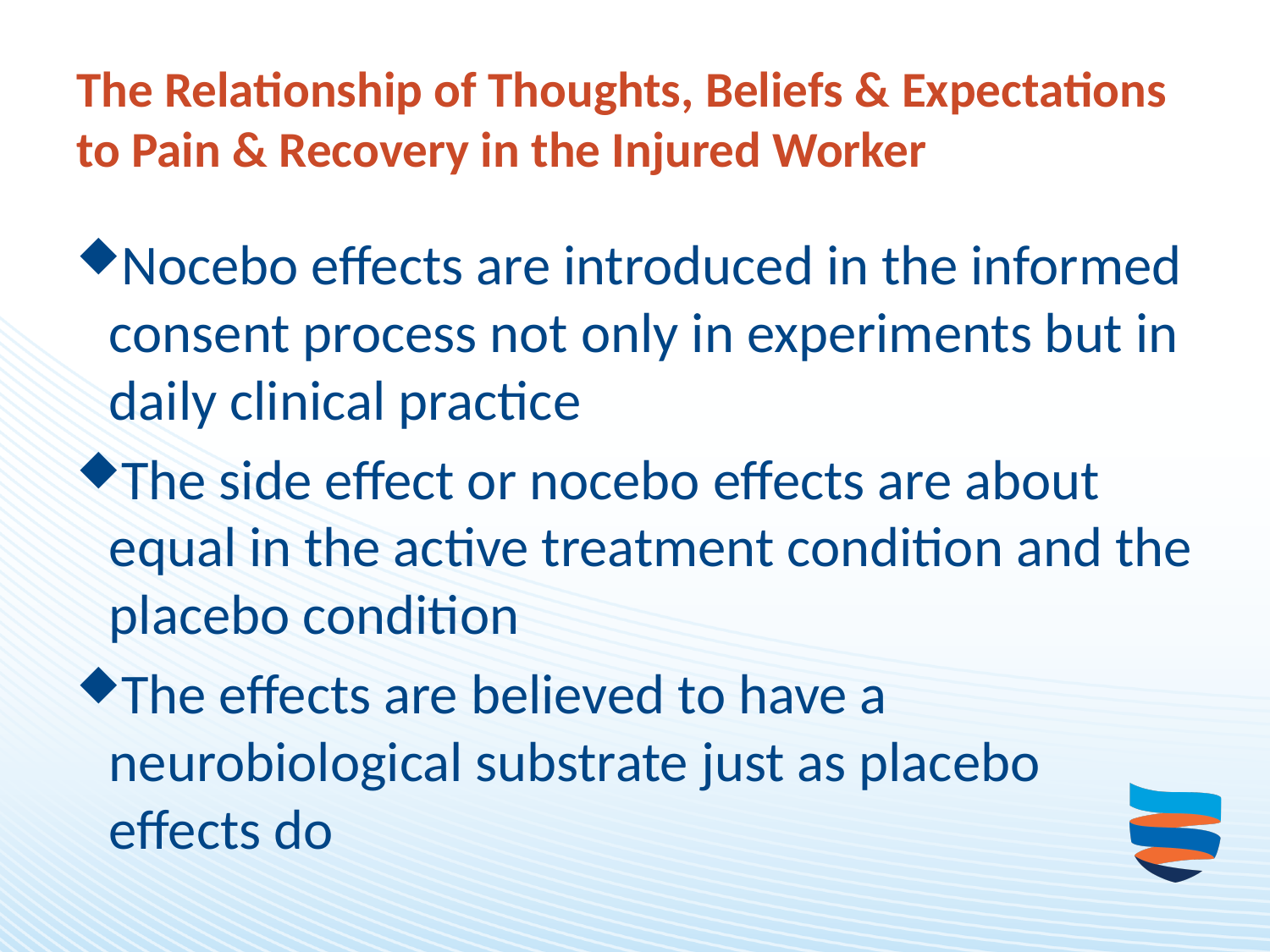

# The Relationship of Thoughts, Beliefs & Expectations to Pain & Recovery in the Injured Worker
Nocebo effects are introduced in the informed consent process not only in experiments but in daily clinical practice
The side effect or nocebo effects are about equal in the active treatment condition and the placebo condition
The effects are believed to have a neurobiological substrate just as placebo effects do